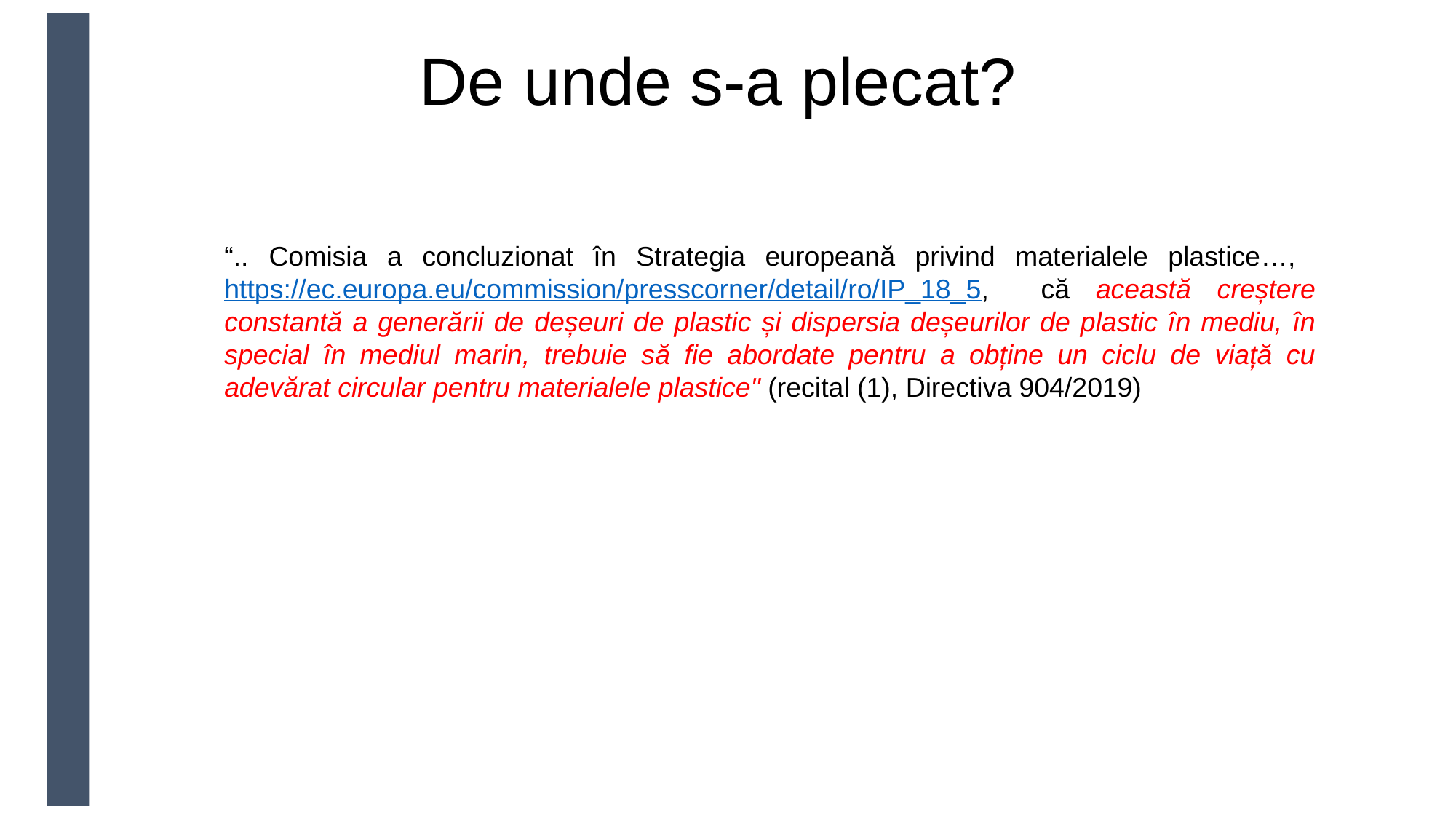

# De unde s-a plecat?
“.. Comisia a concluzionat în Strategia europeană privind materialele plastice…,  https://ec.europa.eu/commission/presscorner/detail/ro/IP_18_5,  că această creștere constantă a generării de deșeuri de plastic și dispersia deșeurilor de plastic în mediu, în special în mediul marin, trebuie să fie abordate pentru a obține un ciclu de viață cu adevărat circular pentru materialele plastice" (recital (1), Directiva 904/2019)